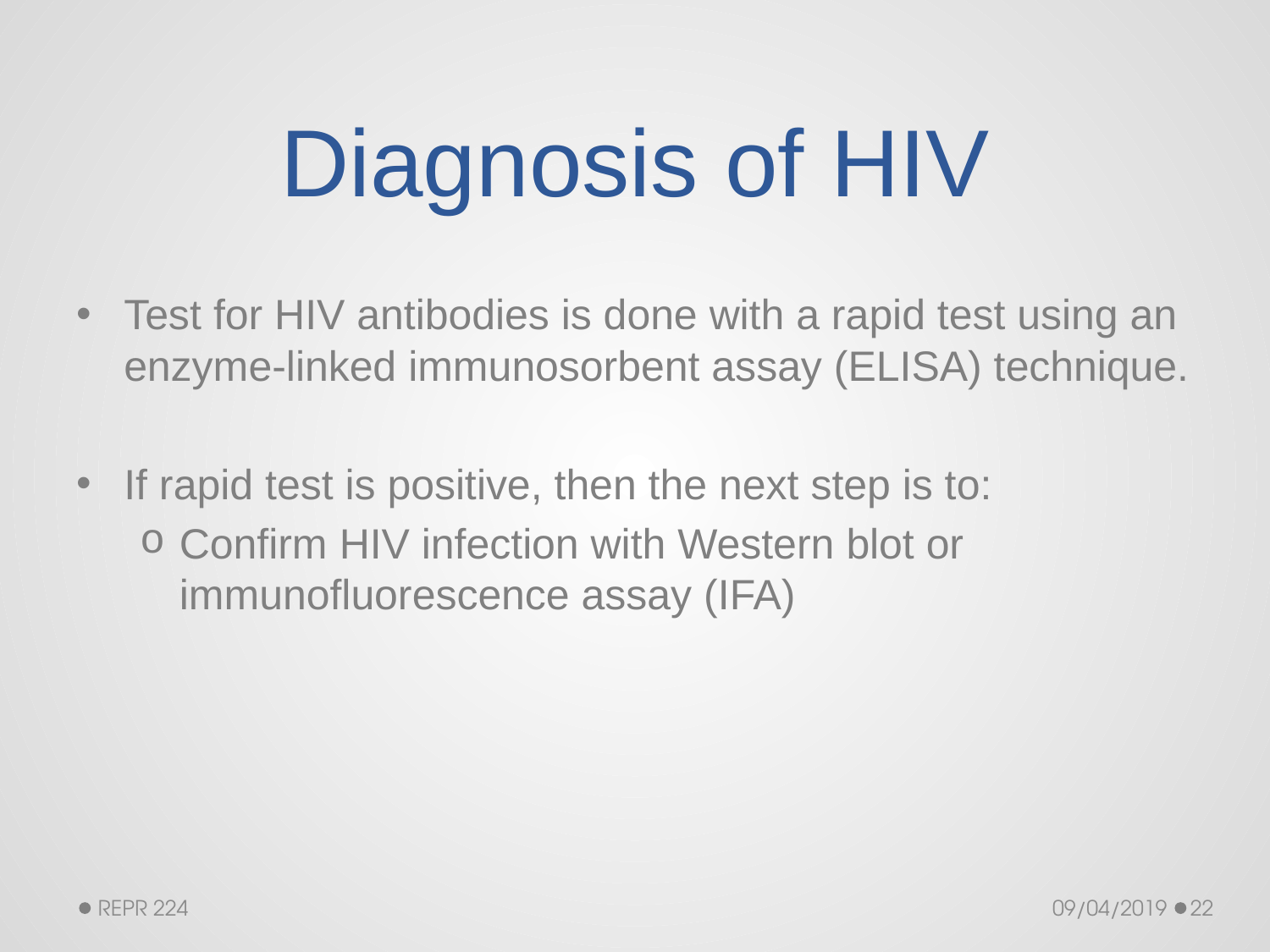

# Diagnosis of HIV

Test for HIV antibodies is done with a rapid test using an enzyme-linked immunosorbent assay (ELISA) technique.

If rapid test is positive, then the next step is to:
Confirm HIV infection with Western blot or immunofluorescence assay (IFA)

REPR 224
09/04/2019
22